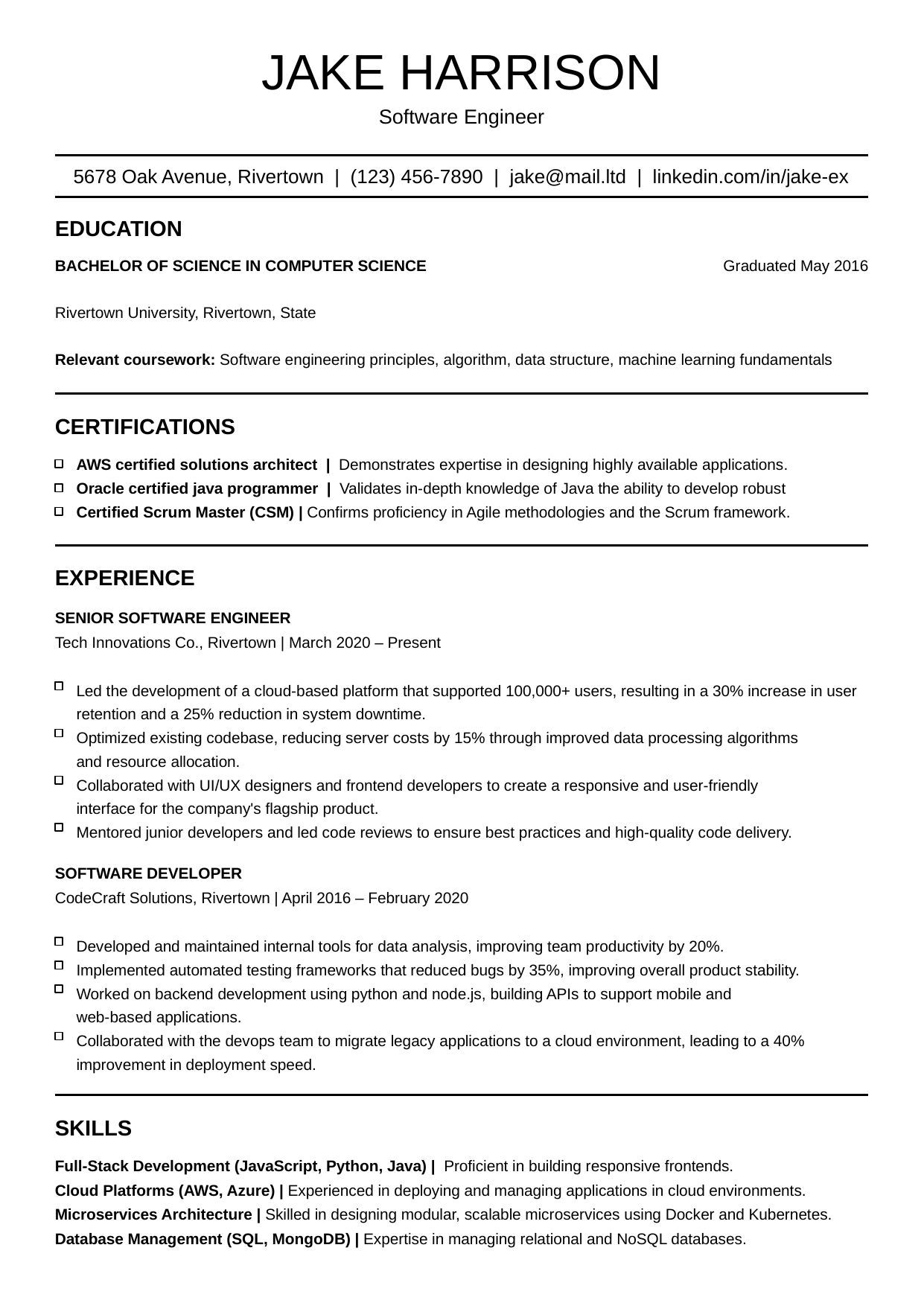

JAKE HARRISON
Software Engineer
5678 Oak Avenue, Rivertown  |  (123) 456-7890  |  jake@mail.ltd  |  linkedin.com/in/jake-ex
EDUCATION
BACHELOR OF SCIENCE IN COMPUTER SCIENCE
Graduated May 2016
Rivertown University, Rivertown, State
Relevant coursework: Software engineering principles, algorithm, data structure, machine learning fundamentals
CERTIFICATIONS
AWS certified solutions architect  |  Demonstrates expertise in designing highly available applications.

Oracle certified java programmer  |  Validates in-depth knowledge of Java the ability to develop robust

Certified Scrum Master (CSM) | Confirms proficiency in Agile methodologies and the Scrum framework.

EXPERIENCE
SENIOR SOFTWARE ENGINEER
Tech Innovations Co., Rivertown | March 2020 – Present
Led the development of a cloud-based platform that supported 100,000+ users, resulting in a 30% increase in user retention and a 25% reduction in system downtime.

Optimized existing codebase, reducing server costs by 15% through improved data processing algorithms
and resource allocation.

Collaborated with UI/UX designers and frontend developers to create a responsive and user-friendly
interface for the company's flagship product.

Mentored junior developers and led code reviews to ensure best practices and high-quality code delivery.

SOFTWARE DEVELOPER
CodeCraft Solutions, Rivertown | April 2016 – February 2020
Developed and maintained internal tools for data analysis, improving team productivity by 20%.

Implemented automated testing frameworks that reduced bugs by 35%, improving overall product stability.

Worked on backend development using python and node.js, building APIs to support mobile and
web-based applications.

Collaborated with the devops team to migrate legacy applications to a cloud environment, leading to a 40%
improvement in deployment speed.

SKILLS
Full-Stack Development (JavaScript, Python, Java) |  Proficient in building responsive frontends.
Cloud Platforms (AWS, Azure) | Experienced in deploying and managing applications in cloud environments.
Microservices Architecture | Skilled in designing modular, scalable microservices using Docker and Kubernetes.
Database Management (SQL, MongoDB) | Expertise in managing relational and NoSQL databases.